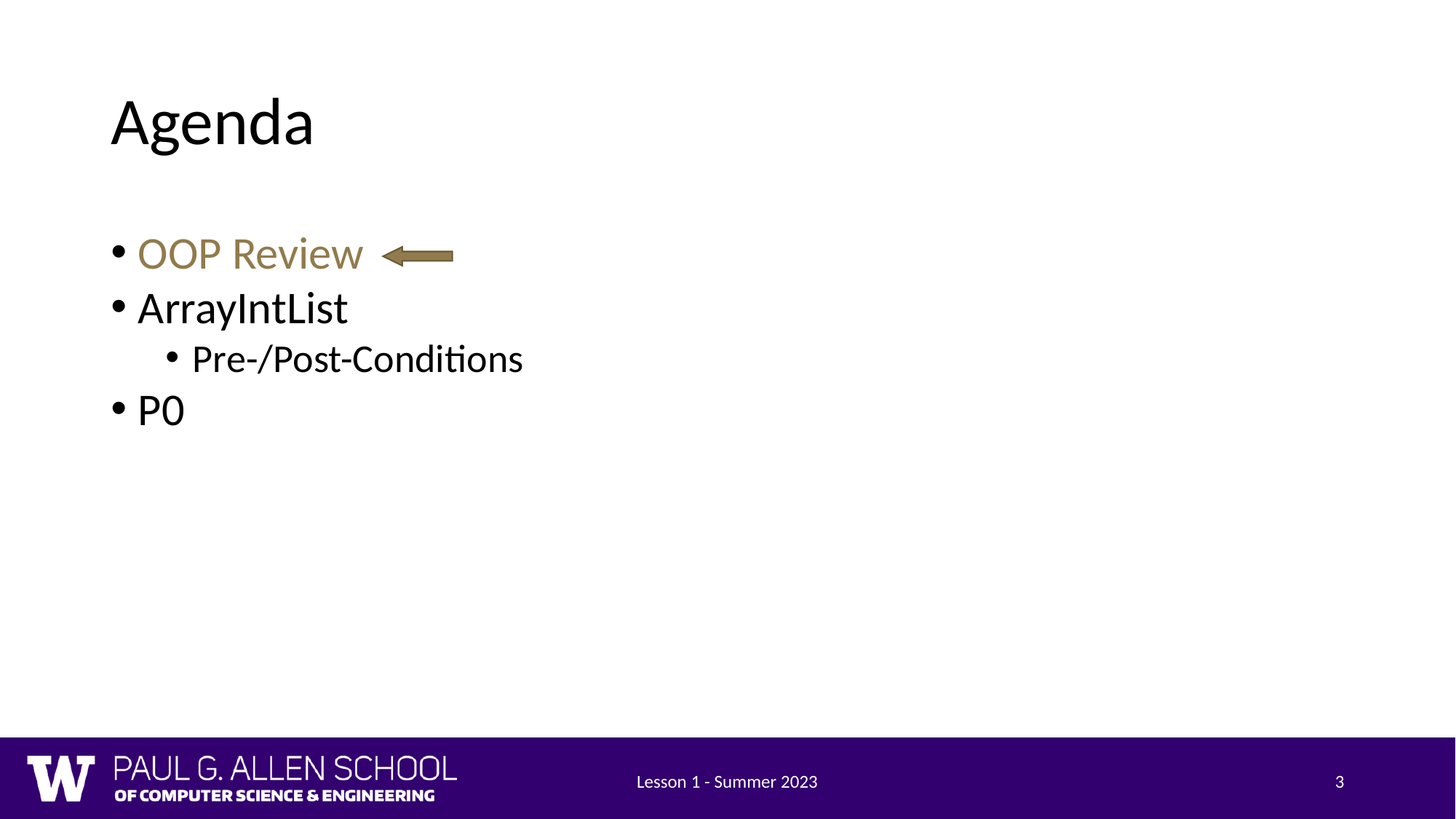

# Agenda
OOP Review
ArrayIntList
Pre-/Post-Conditions
P0

Lesson 1 - Summer 2023
3